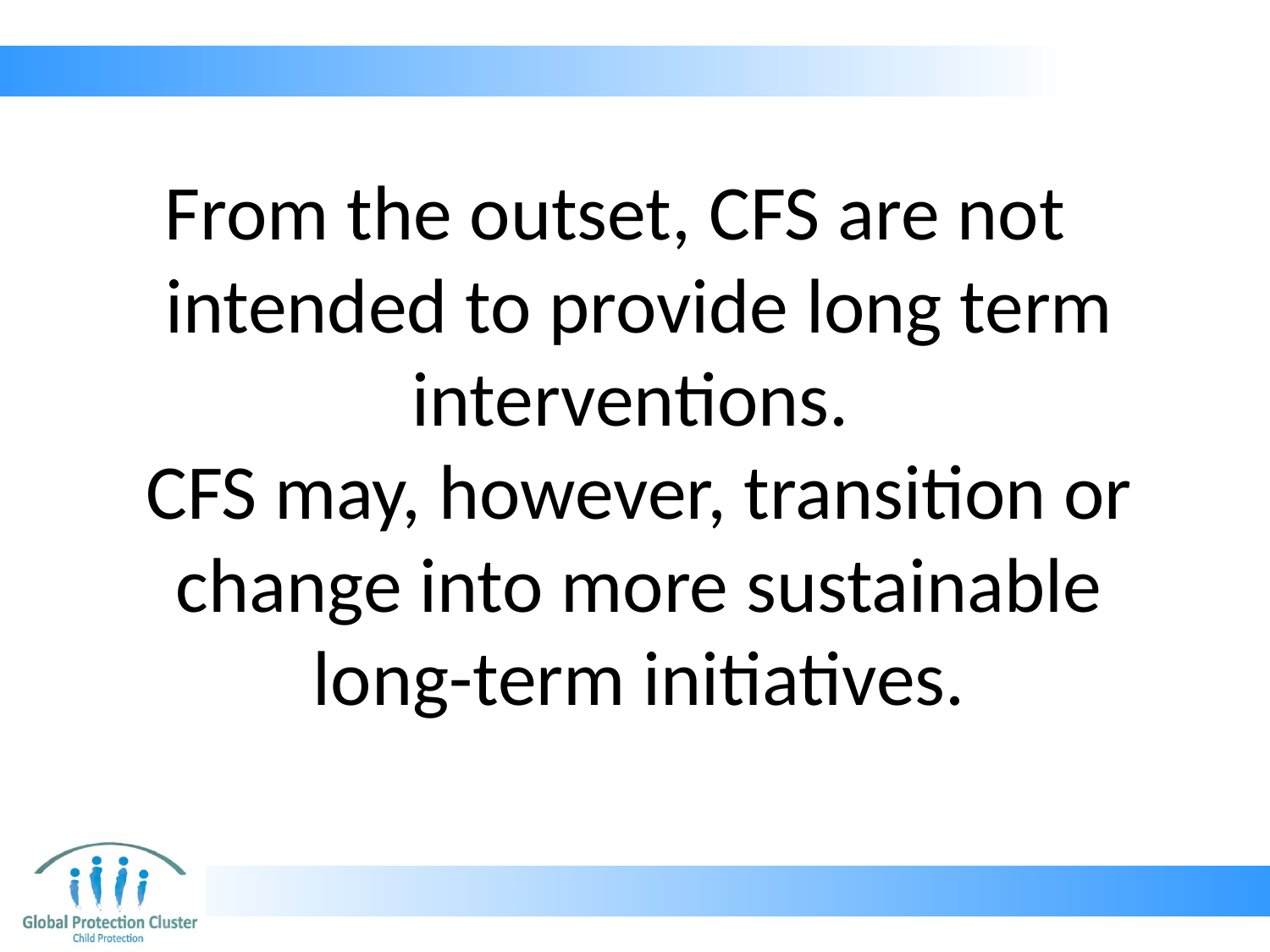

From the outset, CFS are not intended to provide long term interventions.
CFS may, however, transition or change into more sustainable long-term initiatives.